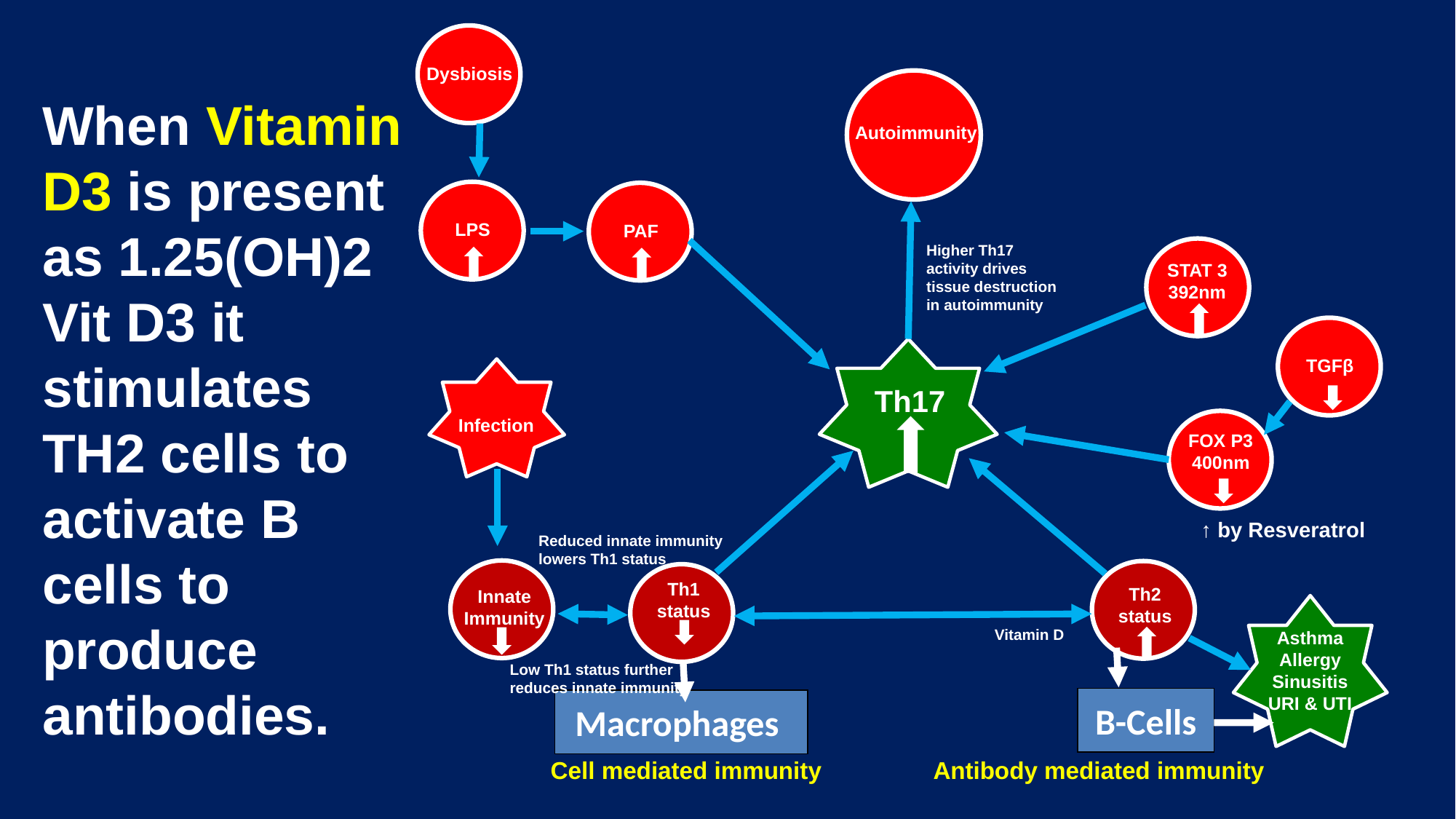

Dysbiosis

When Vitamin D3 is present as 1.25(OH)2 Vit D3 it stimulates TH2 cells to activate B cells to produce antibodies.
Autoimmunity

LPS
PAF
Higher Th17 activity drives tissue destruction in autoimmunity

STAT 3
392nm

TGFβ

Th17

Infection

FOX P3
400nm

↑ by Resveratrol
Reduced innate immunity lowers Th1 status

Th1 status
Th2 status
Innate Immunity

Vitamin D

Asthma
Allergy
Sinusitis
URI & UTI

Low Th1 status further reduces innate immunity

B-Cells
Macrophages

Antibody mediated immunity
Cell mediated immunity